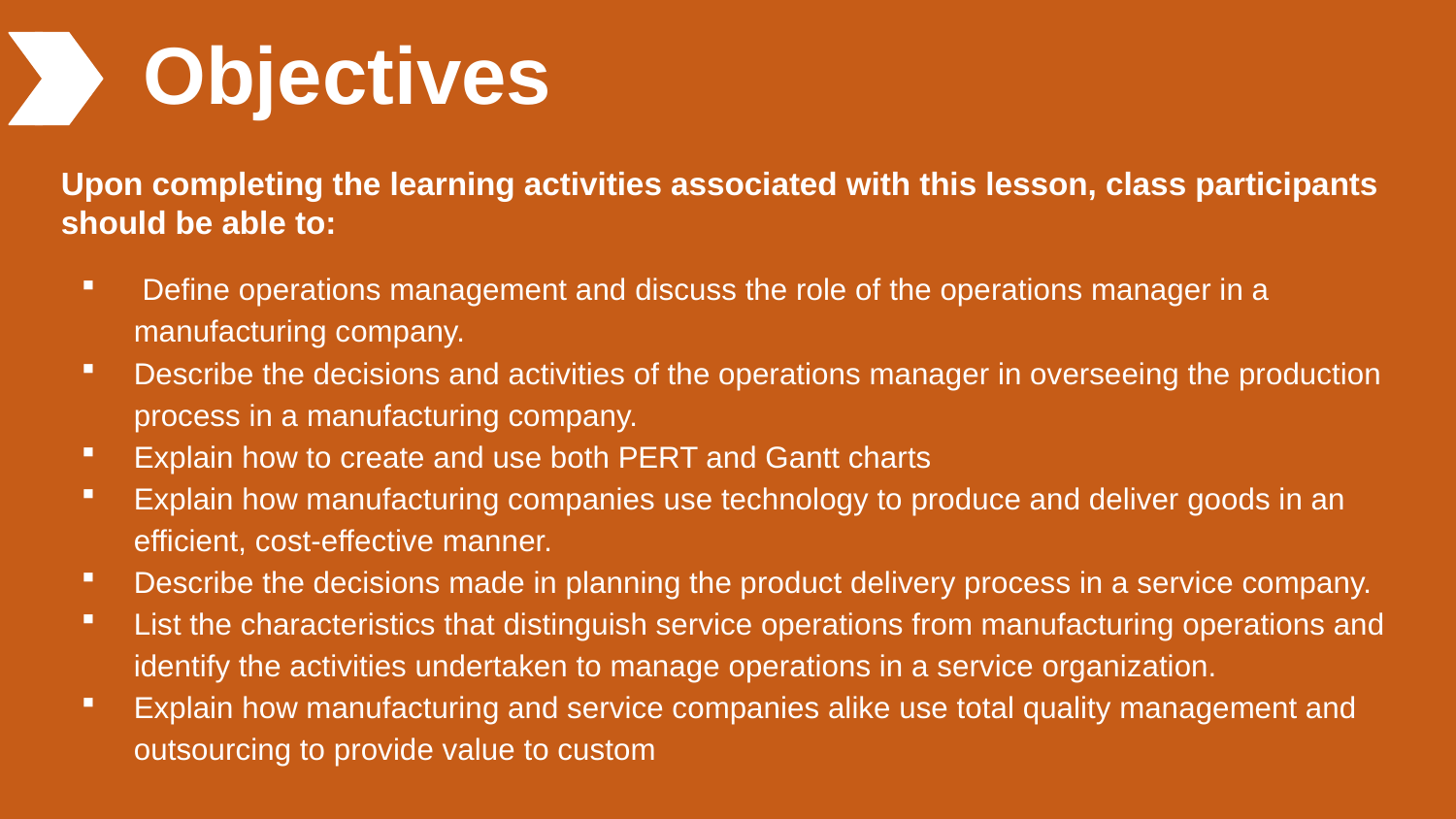

# Objectives

Upon completing the learning activities associated with this lesson, class participants should be able to:
 Define operations management and discuss the role of the operations manager in a manufacturing company.
Describe the decisions and activities of the operations manager in overseeing the production process in a manufacturing company.
Explain how to create and use both PERT and Gantt charts
Explain how manufacturing companies use technology to produce and deliver goods in an efficient, cost-effective manner.
Describe the decisions made in planning the product delivery process in a service company.
List the characteristics that distinguish service operations from manufacturing operations and identify the activities undertaken to manage operations in a service organization.
Explain how manufacturing and service companies alike use total quality management and outsourcing to provide value to custom